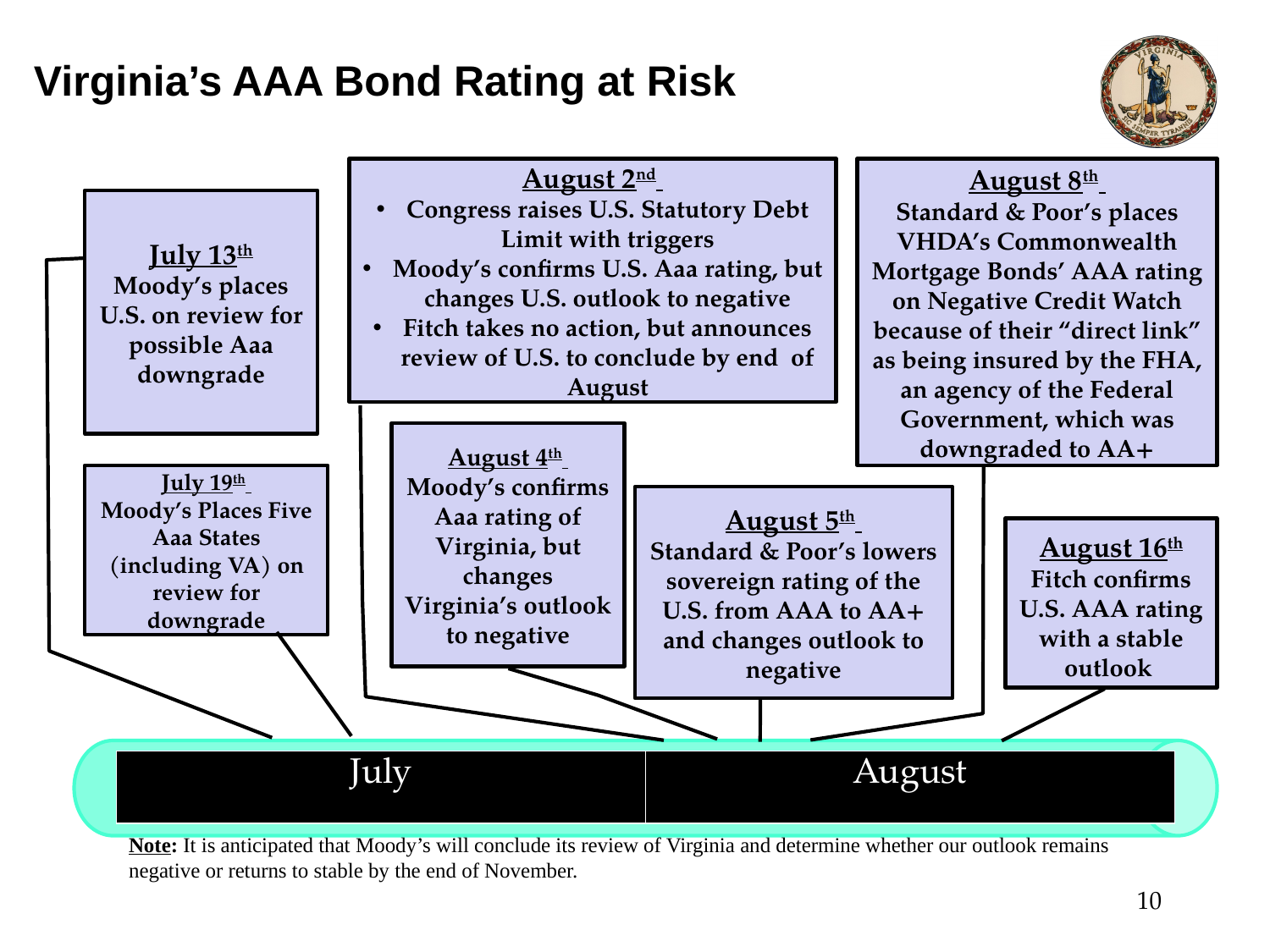

# Virginia’s AAA Bond Rating at Risk
August 2nd
Congress raises U.S. Statutory Debt Limit with triggers
Moody’s confirms U.S. Aaa rating, but changes U.S. outlook to negative
Fitch takes no action, but announces review of U.S. to conclude by end  of August
August 8th
Standard & Poor’s places VHDA’s Commonwealth Mortgage Bonds’ AAA rating on Negative Credit Watch because of their “direct link” as being insured by the FHA, an agency of the Federal Government, which was downgraded to AA+
July 13th
Moody’s places U.S. on review for possible Aaa downgrade

August 4th
Moody’s confirms Aaa rating of Virginia, but changes Virginia’s outlook to negative
July 19th
Moody’s Places Five Aaa States (including VA) on review for downgrade
August 5th
Standard & Poor’s lowers sovereign rating of the U.S. from AAA to AA+ and changes outlook to negative

August 16th
Fitch confirms U.S. AAA rating with a stable outlook

| July | August |
| --- | --- |
Note: It is anticipated that Moody’s will conclude its review of Virginia and determine whether our outlook remains negative or returns to stable by the end of November.
10